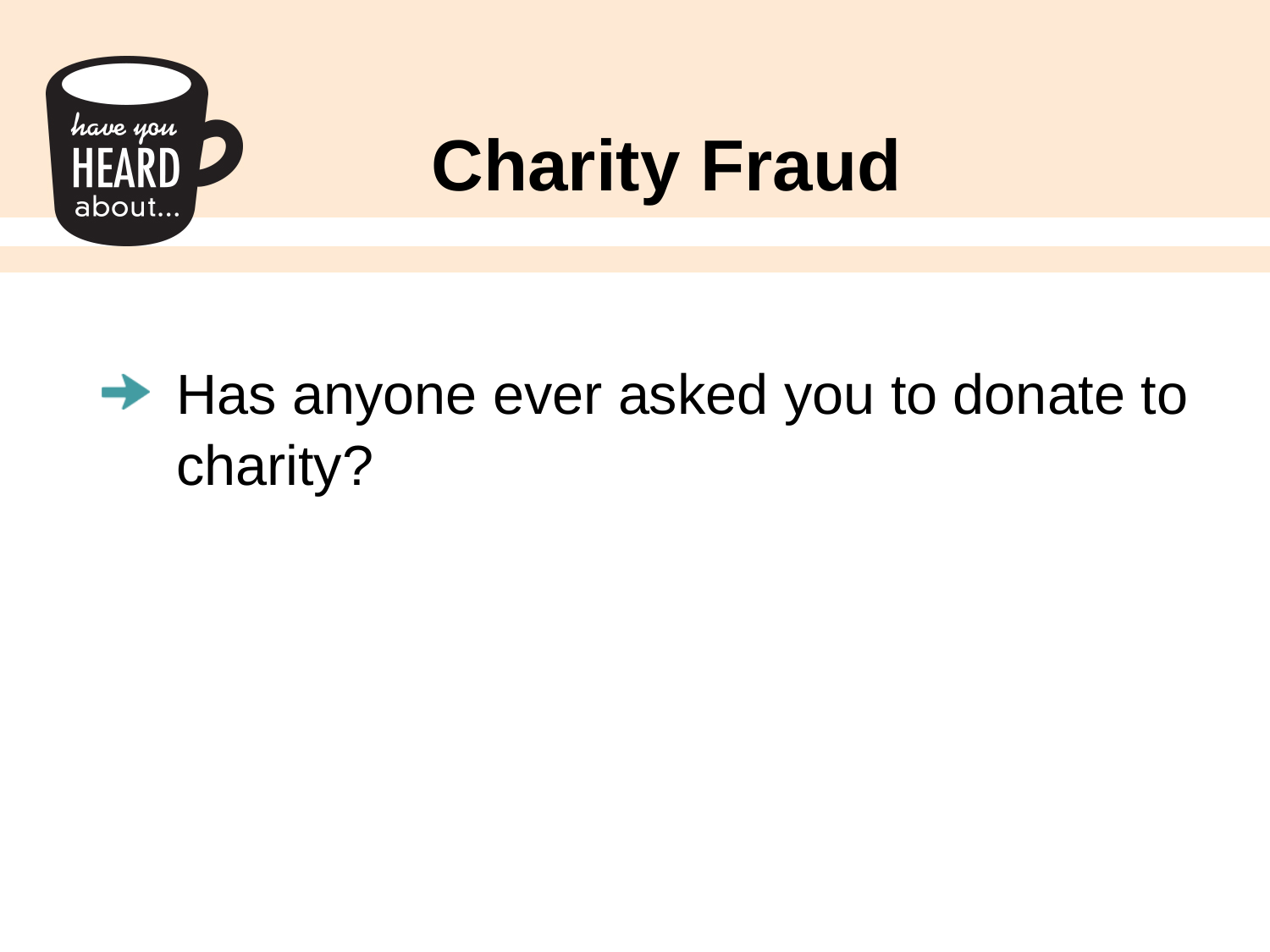

# Charity Fraud
Has anyone ever asked you to donate to charity?